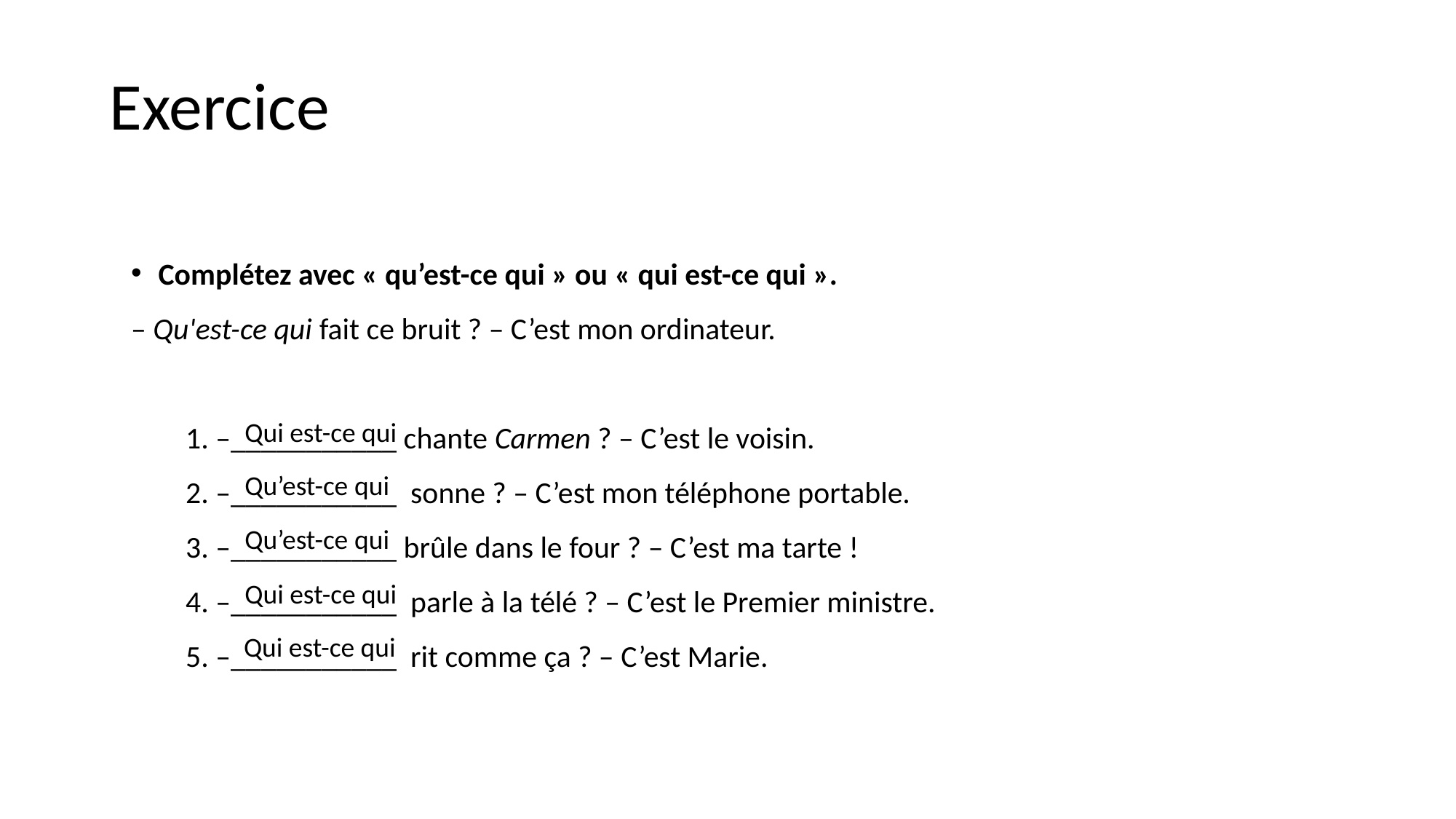

Exercice
Complétez avec « qu’est-ce qui » ou « qui est-ce qui ».
– Qu'est-ce qui fait ce bruit ? – C’est mon ordinateur.

1. –___________ chante Carmen ? – C’est le voisin.
2. –___________  sonne ? – C’est mon téléphone portable.
3. –___________ brûle dans le four ? – C’est ma tarte !
4. –___________  parle à la télé ? – C’est le Premier ministre.
5. –___________  rit comme ça ? – C’est Marie.

Qui est-ce qui
Qu’est-ce qui
Qu’est-ce qui
Qui est-ce qui
Qui est-ce qui